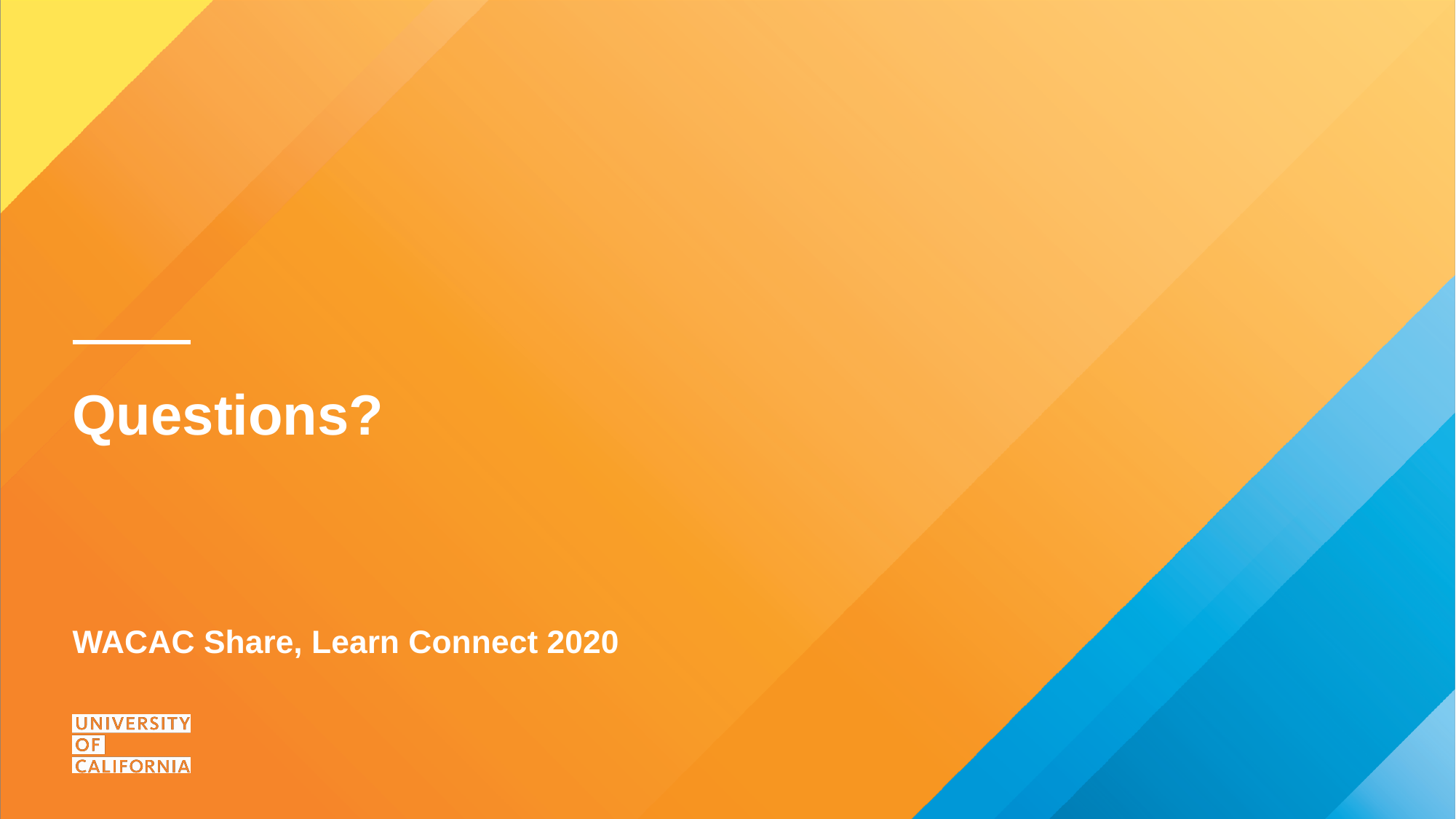

# Questions?
WACAC Share, Learn Connect 2020